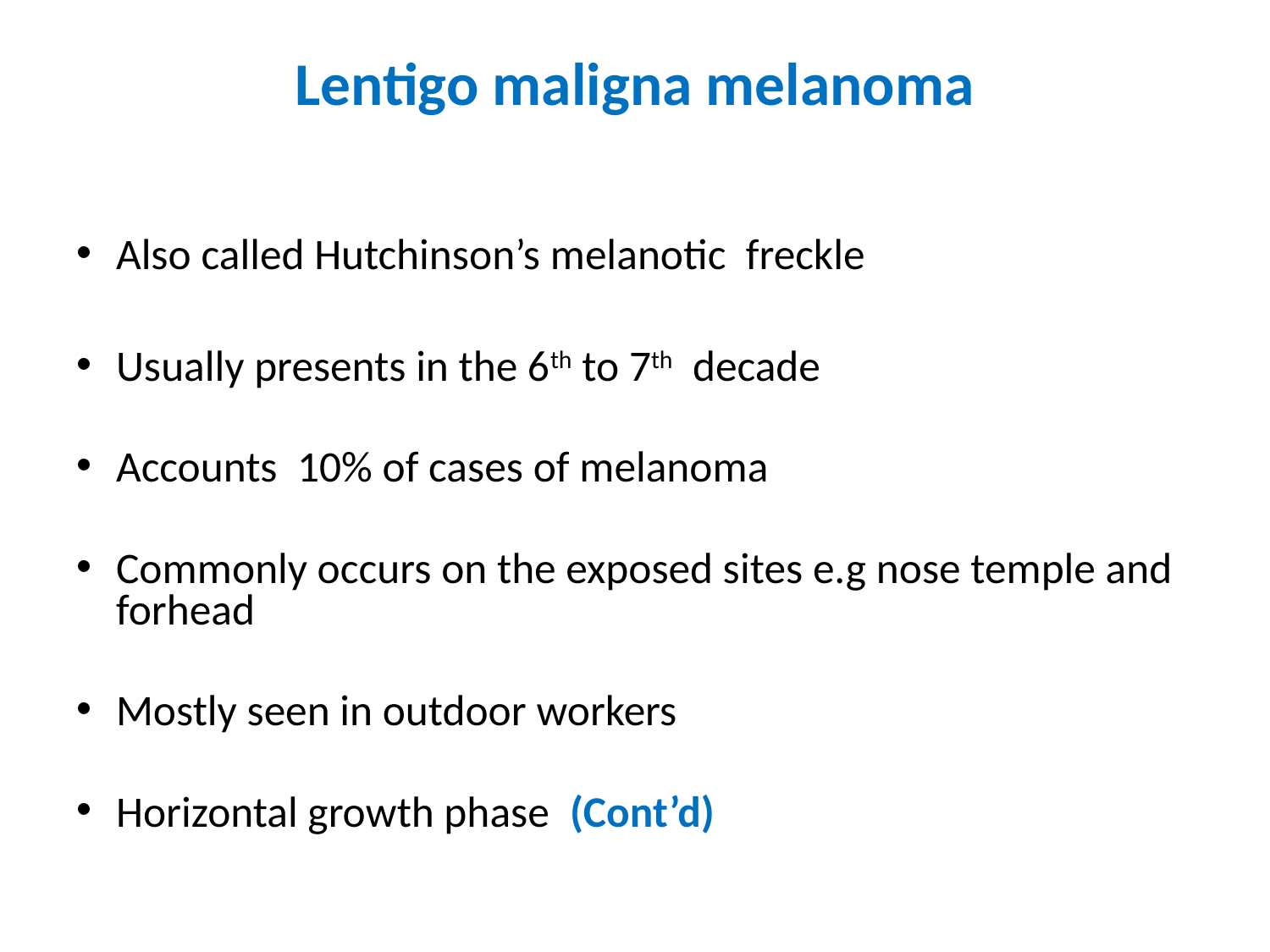

# Lentigo maligna melanoma

Also called Hutchinson’s melanotic  freckle

Usually presents in the 6th to 7th  decade

Accounts  10% of cases of melanoma

Commonly occurs on the exposed sites e.g nose temple and forhead

Mostly seen in outdoor workers

Horizontal growth phase  (Cont’d)